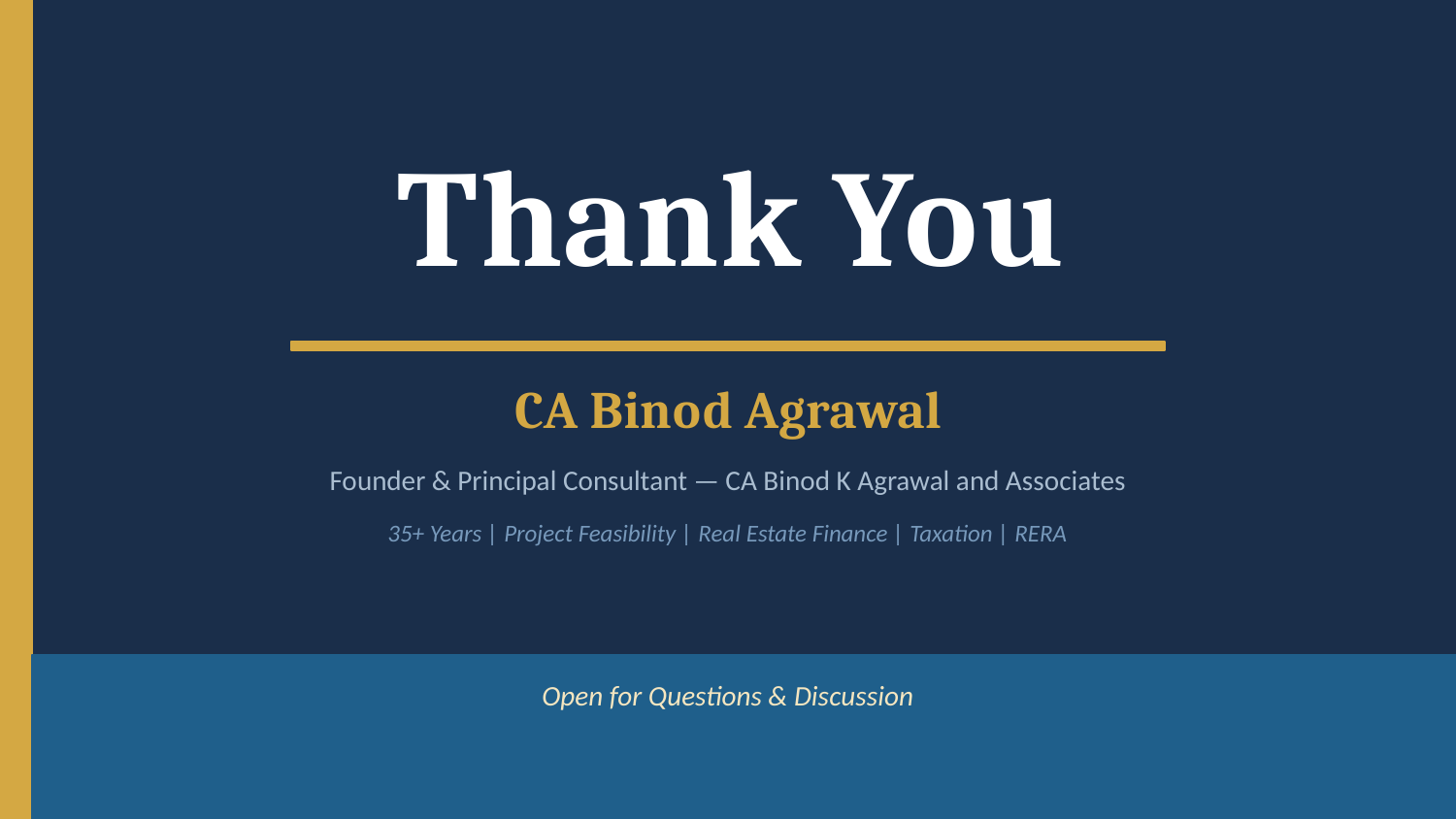

Thank You

CA Binod Agrawal
Founder & Principal Consultant — CA Binod K Agrawal and Associates
35+ Years | Project Feasibility | Real Estate Finance | Taxation | RERA

Open for Questions & Discussion